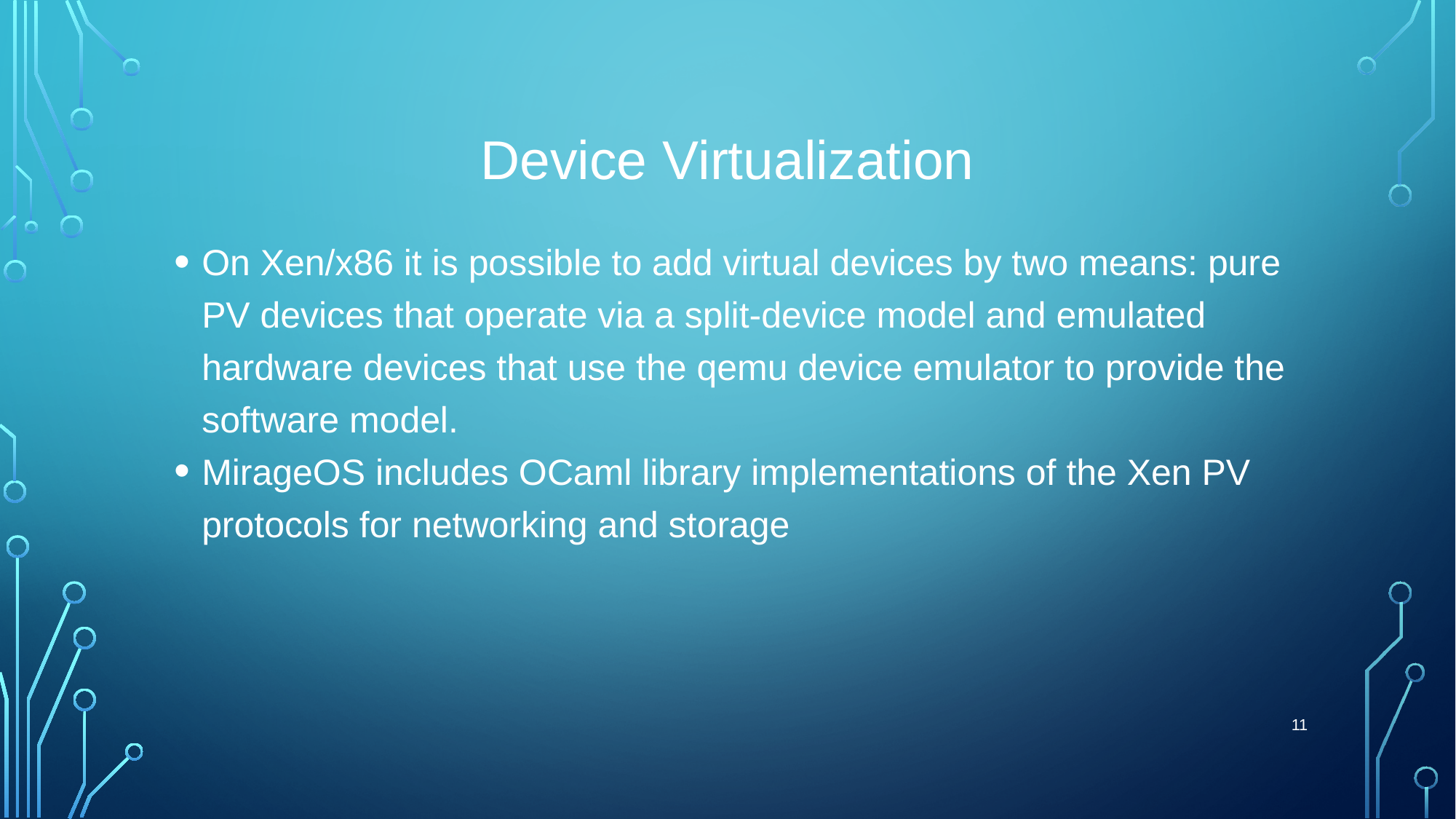

# Device Virtualization
On Xen/x86 it is possible to add virtual devices by two means: pure PV devices that operate via a split-device model and emulated hardware devices that use the qemu device emulator to provide the software model.
MirageOS includes OCaml library implementations of the Xen PV protocols for networking and storage
11